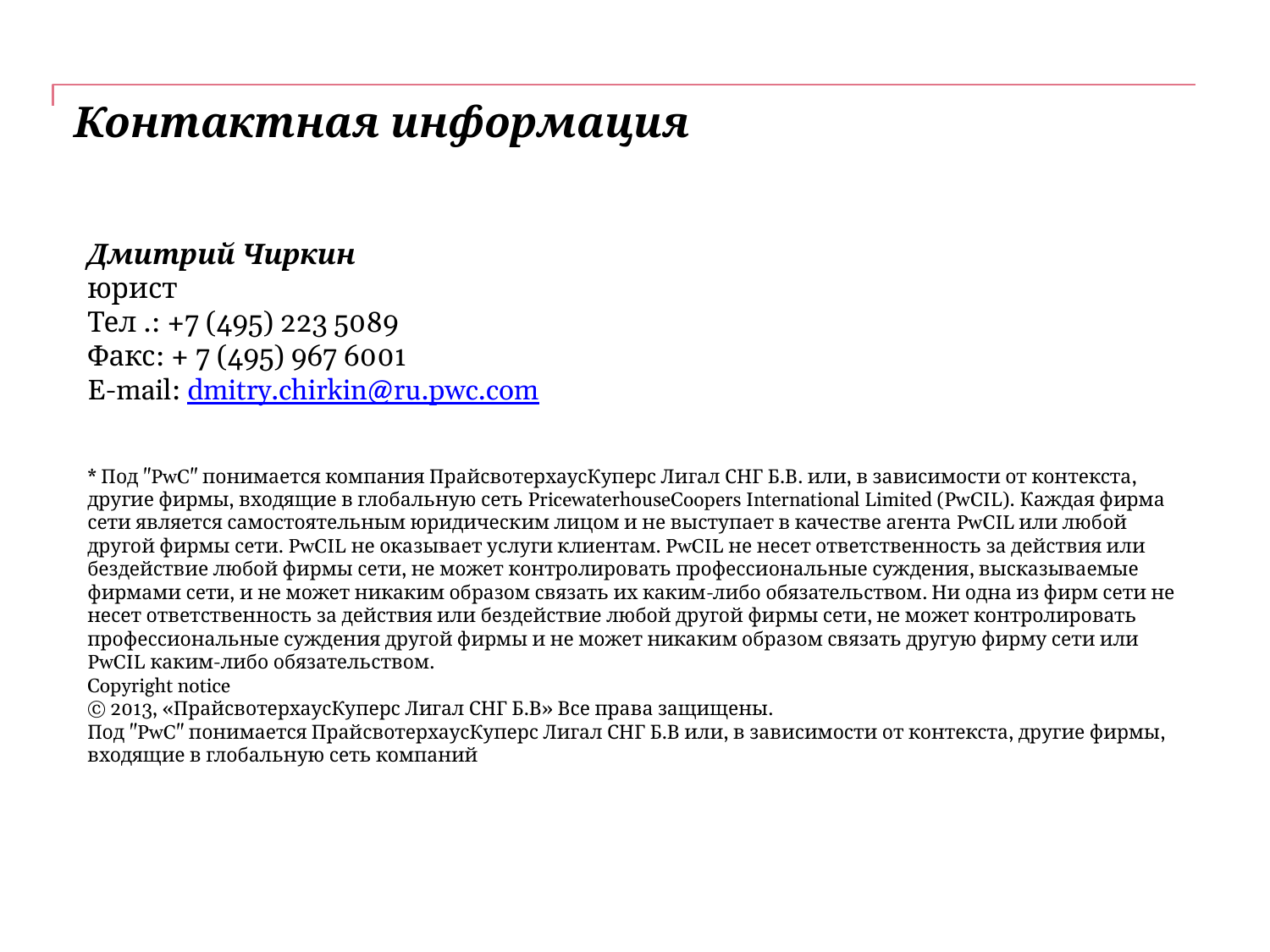

# Контактная информация

Дмитрий Чиркин
юрист
Тел .: +7 (495) 223 5089
Факс: + 7 (495) 967 6001
E-mail: dmitry.chirkin@ru.pwc.com

* Под "PwC" понимается компания ПрайсвотерхаусКуперс Лигал СНГ Б.В. или, в зависимости от контекста, другие фирмы, входящие в глобальную сеть PricewaterhouseCoopers International Limited (PwCIL). Каждая фирма сети является самостоятельным юридическим лицом и не выступает в качестве агента PwCIL или любой другой фирмы сети. PwCIL не оказывает услуги клиентам. PwCIL не несет ответственность за действия или бездействие любой фирмы сети, не может контролировать профессиональные суждения, высказываемые фирмами сети, и не может никаким образом связать их каким-либо обязательством. Ни одна из фирм сети не несет ответственность за действия или бездействие любой другой фирмы сети, не может контролировать профессиональные суждения другой фирмы и не может никаким образом связать другую фирму сети или PwCIL каким-либо обязательством.
Copyright notice
© 2013, «ПрайсвотерхаусКуперс Лигал СНГ Б.В» Все права защищены.
Под "PwC" понимается ПрайсвотерхаусКуперс Лигал СНГ Б.В или, в зависимости от контекста, другие фирмы, входящие в глобальную сеть компаний